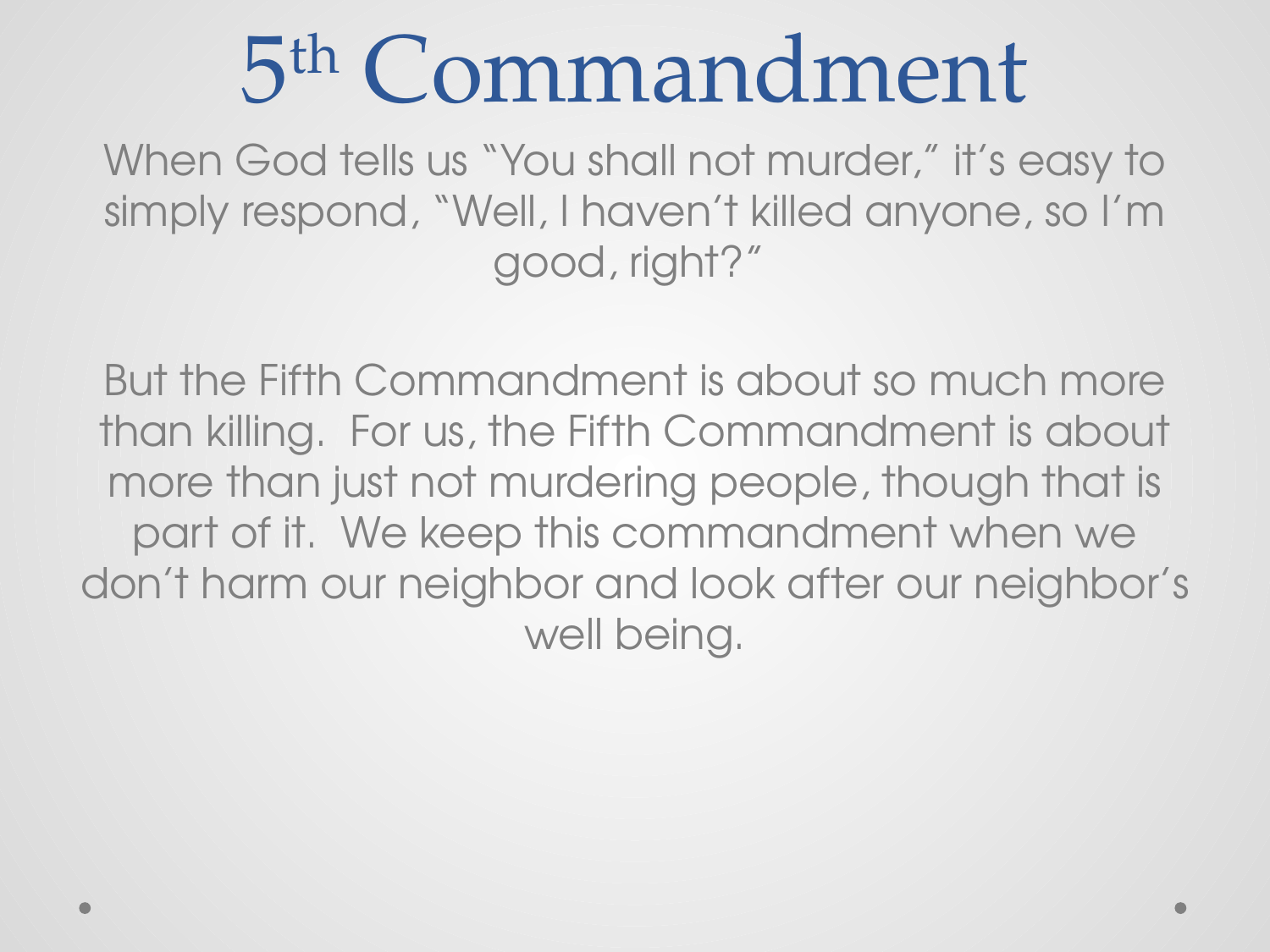

# 5th Commandment
When God tells us “You shall not murder,” it’s easy to simply respond, “Well, I haven’t killed anyone, so I’m good, right?”

But the Fifth Commandment is about so much more than killing.  For us, the Fifth Commandment is about more than just not murdering people, though that is part of it.  We keep this commandment when we don’t harm our neighbor and look after our neighbor’s well being.